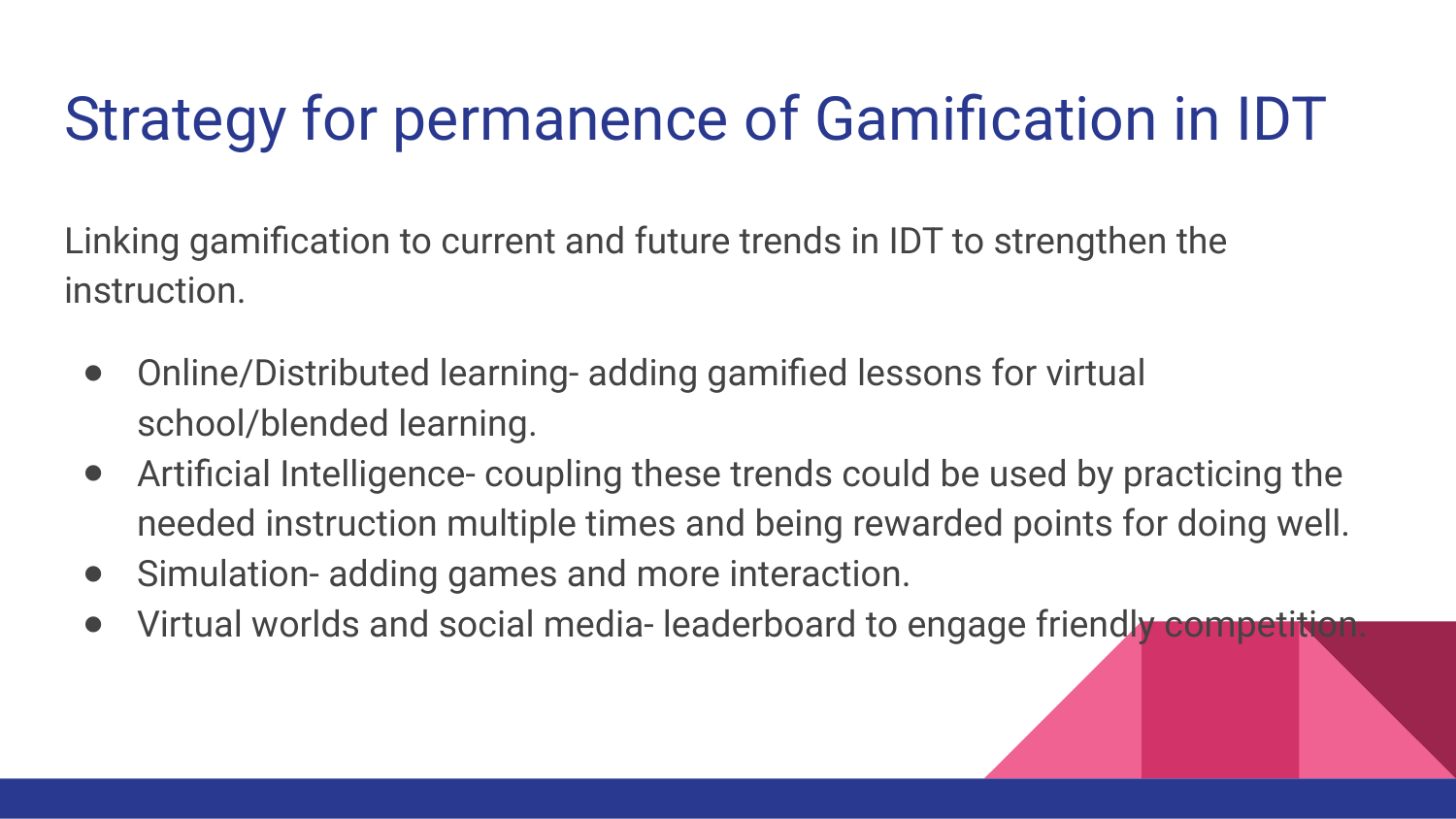

# Strategy for permanence of Gamification in IDT
Linking gamification to current and future trends in IDT to strengthen the instruction.
Online/Distributed learning- adding gamified lessons for virtual school/blended learning.
Artificial Intelligence- coupling these trends could be used by practicing the needed instruction multiple times and being rewarded points for doing well.
Simulation- adding games and more interaction.
Virtual worlds and social media- leaderboard to engage friendly competition.